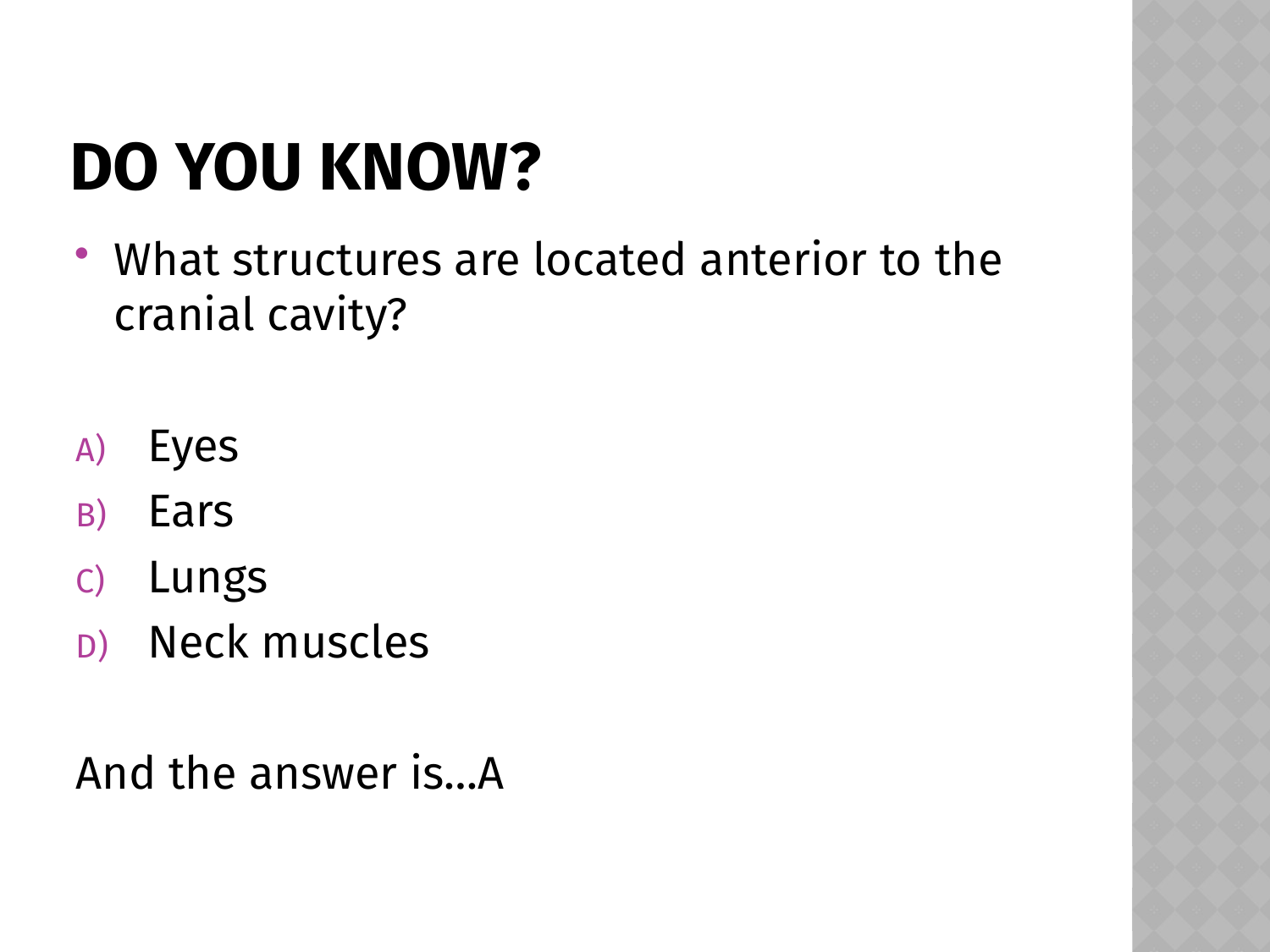

# Do you know?
What structures are located anterior to the cranial cavity?

Eyes
Ears
Lungs
Neck muscles

And the answer is…A